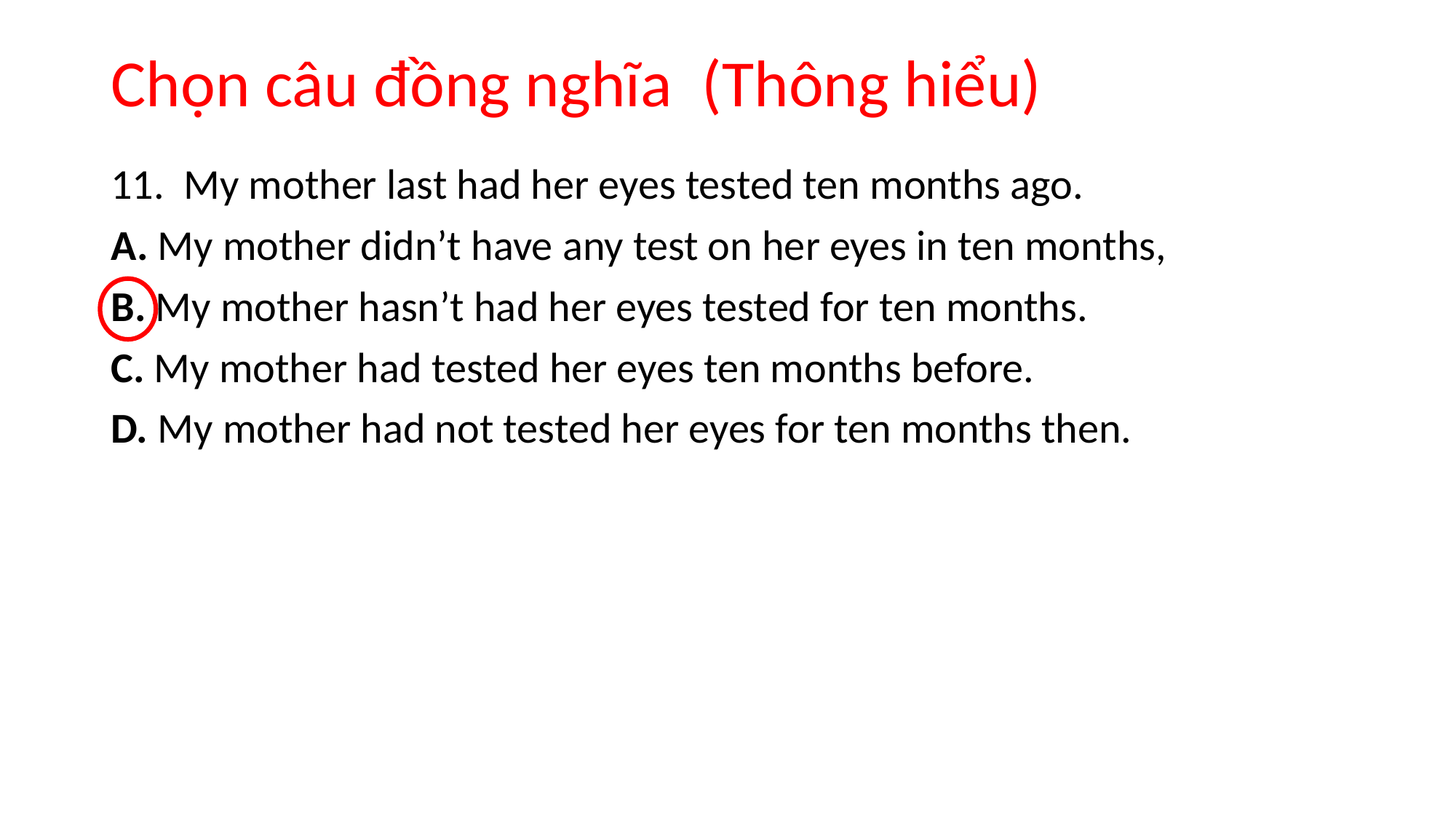

# Chọn câu đồng nghĩa  (Thông hiểu)
11.  My mother last had her eyes tested ten months ago.
A. My mother didn’t have any test on her eyes in ten months,
B. My mother hasn’t had her eyes tested for ten months.
C. My mother had tested her eyes ten months before.
D. My mother had not tested her eyes for ten months then.